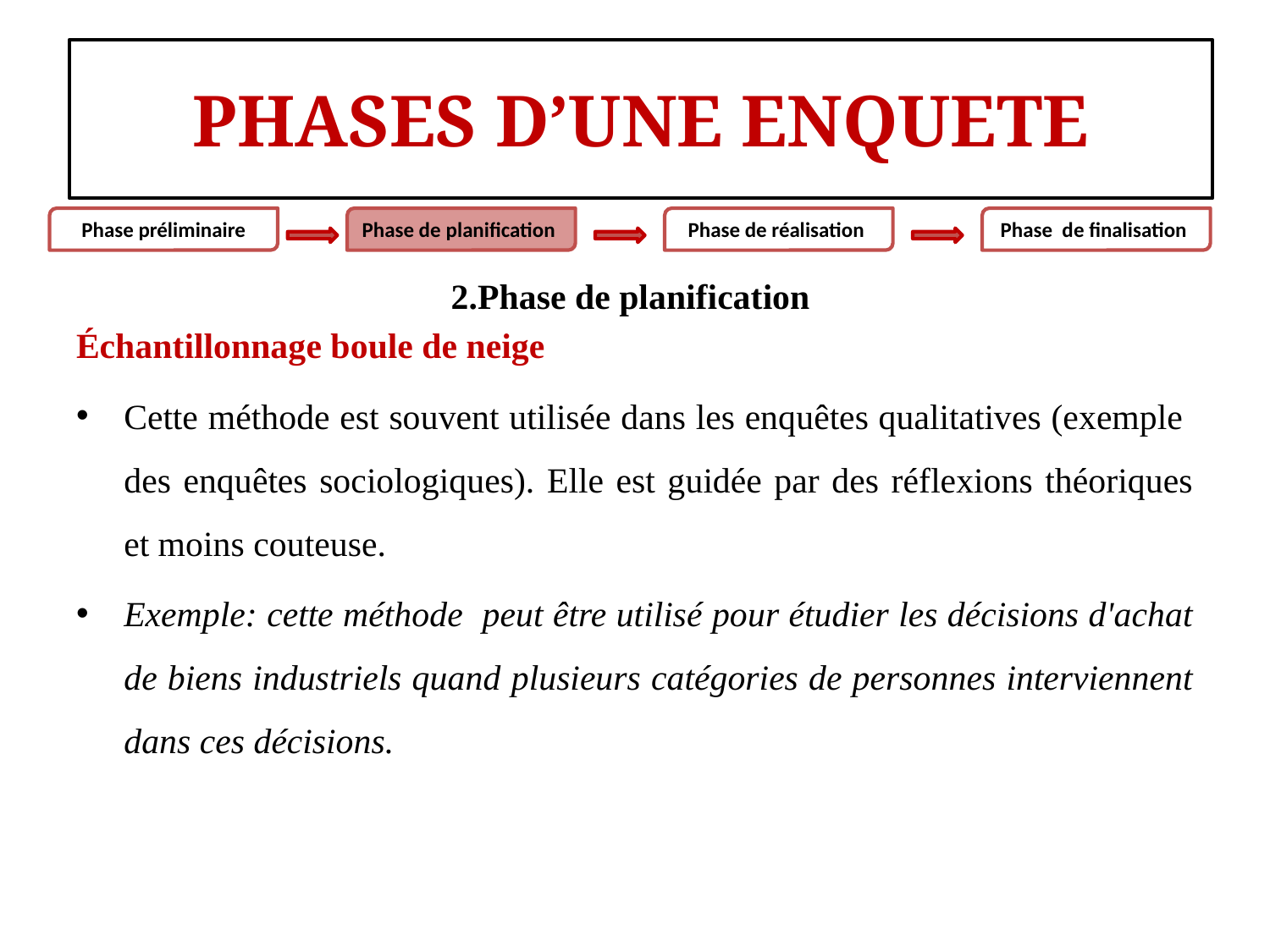

# ,n,;!
PHASES D’UNE ENQUETE
Phase préliminaire
Phase de planification
Phase de réalisation
Phase  de finalisation

2.Phase de planification
Échantillonnage boule de neige
Cette méthode est souvent utilisée dans les enquêtes qualitatives (exemple  des enquêtes sociologiques). Elle est guidée par des réflexions théoriques et moins couteuse.
Exemple: cette méthode  peut être utilisé pour étudier les décisions d'achat de biens industriels quand plusieurs catégories de personnes interviennent dans ces décisions.